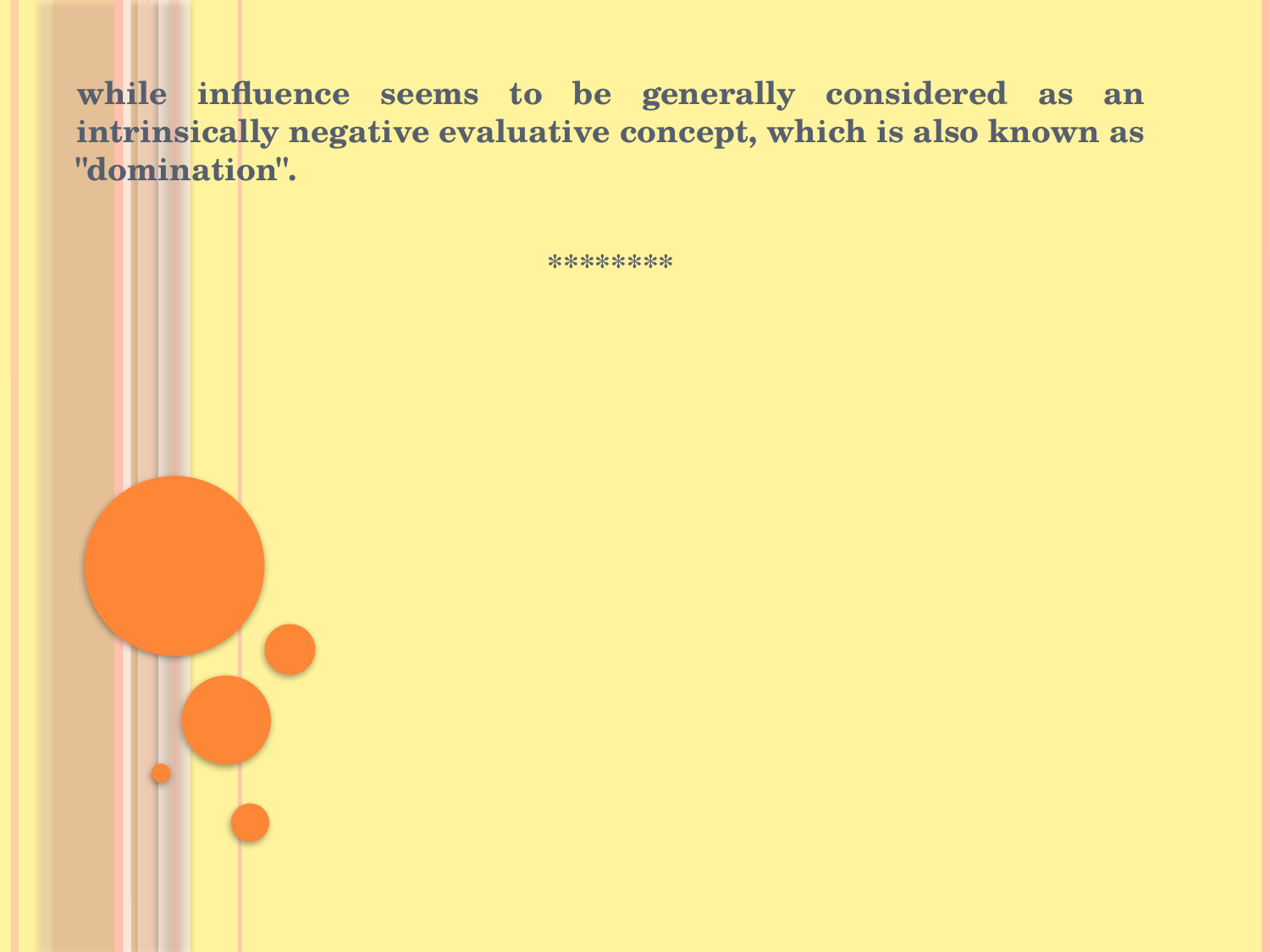

while influence seems to be generally considered as an intrinsically negative evaluative concept, which is also known as "domination".

********
#